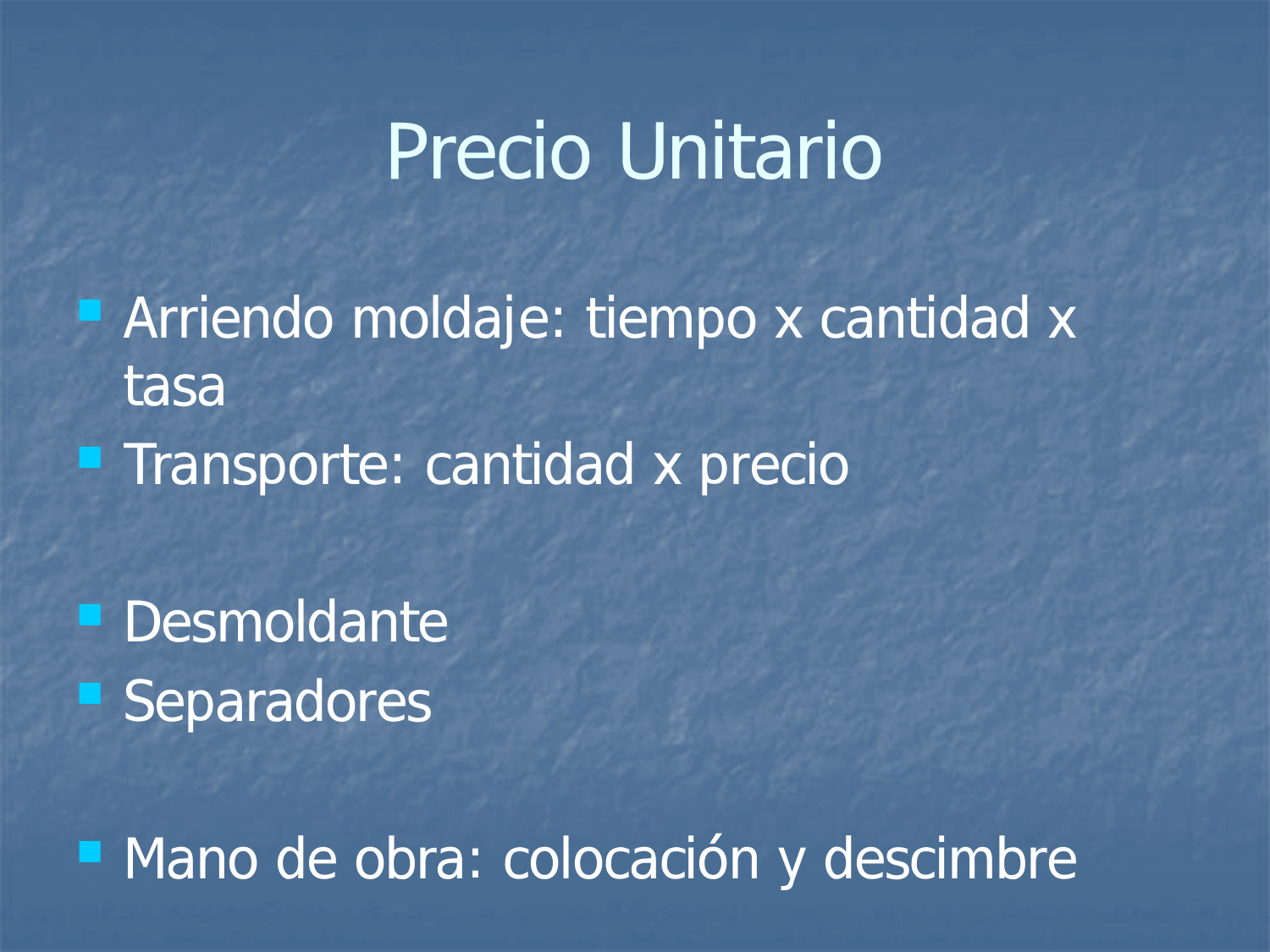

# Precio Unitario
Arriendo moldaje: tiempo x cantidad x tasa
Transporte: cantidad x precio

Desmoldante
Separadores

Mano de obra: colocación y descimbre